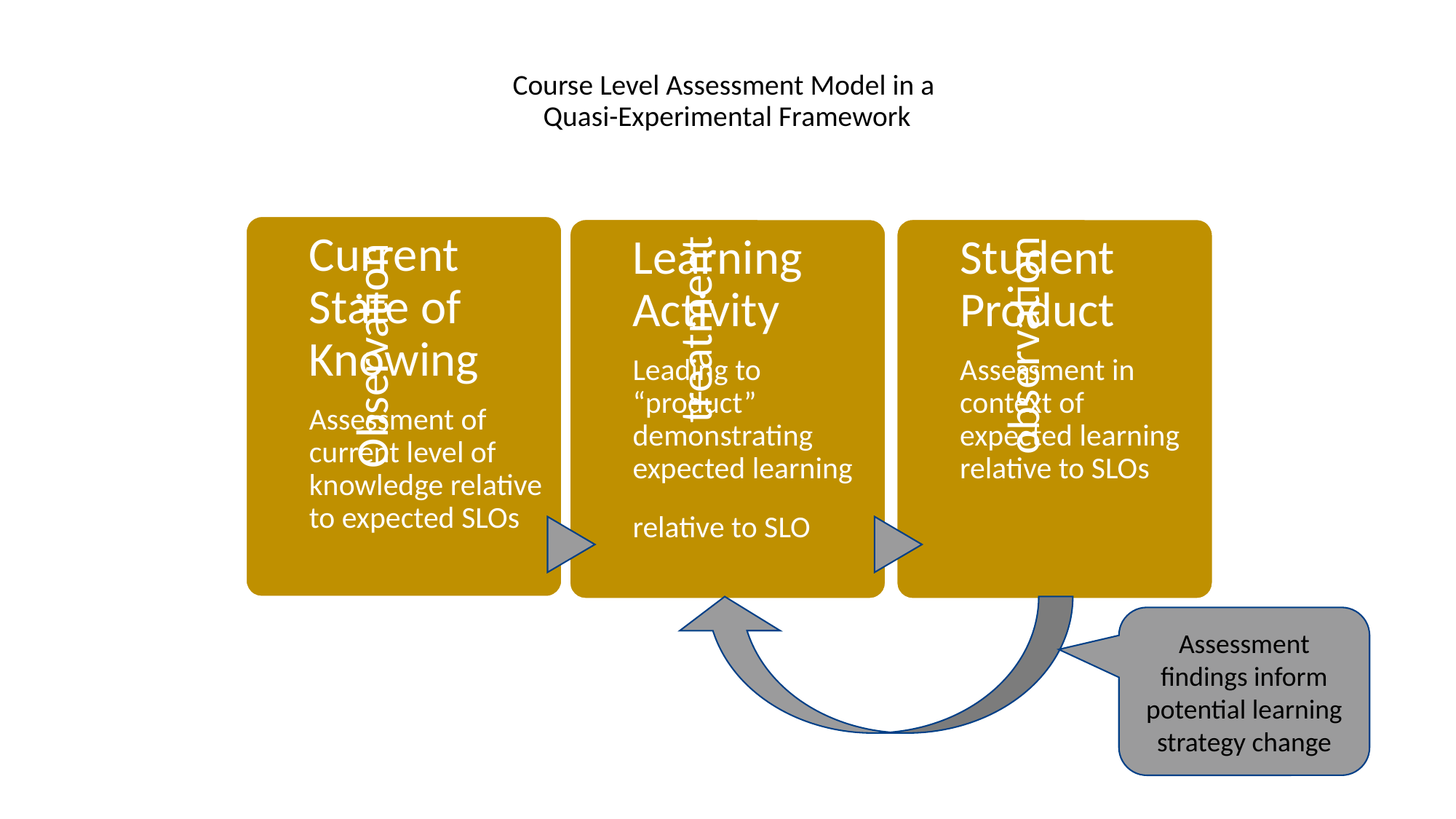

# Course Level Assessment Model in a Quasi-Experimental Framework
Observation
Current State of Knowing
Assessment of current level of knowledge relative to expected SLOs
treatment
Learning Activity
Leading to “product” demonstrating expected learning relative to SLO
observation
Student Product
Assessment in context of expected learning relative to SLOs

Assessment findings inform potential learning strategy change